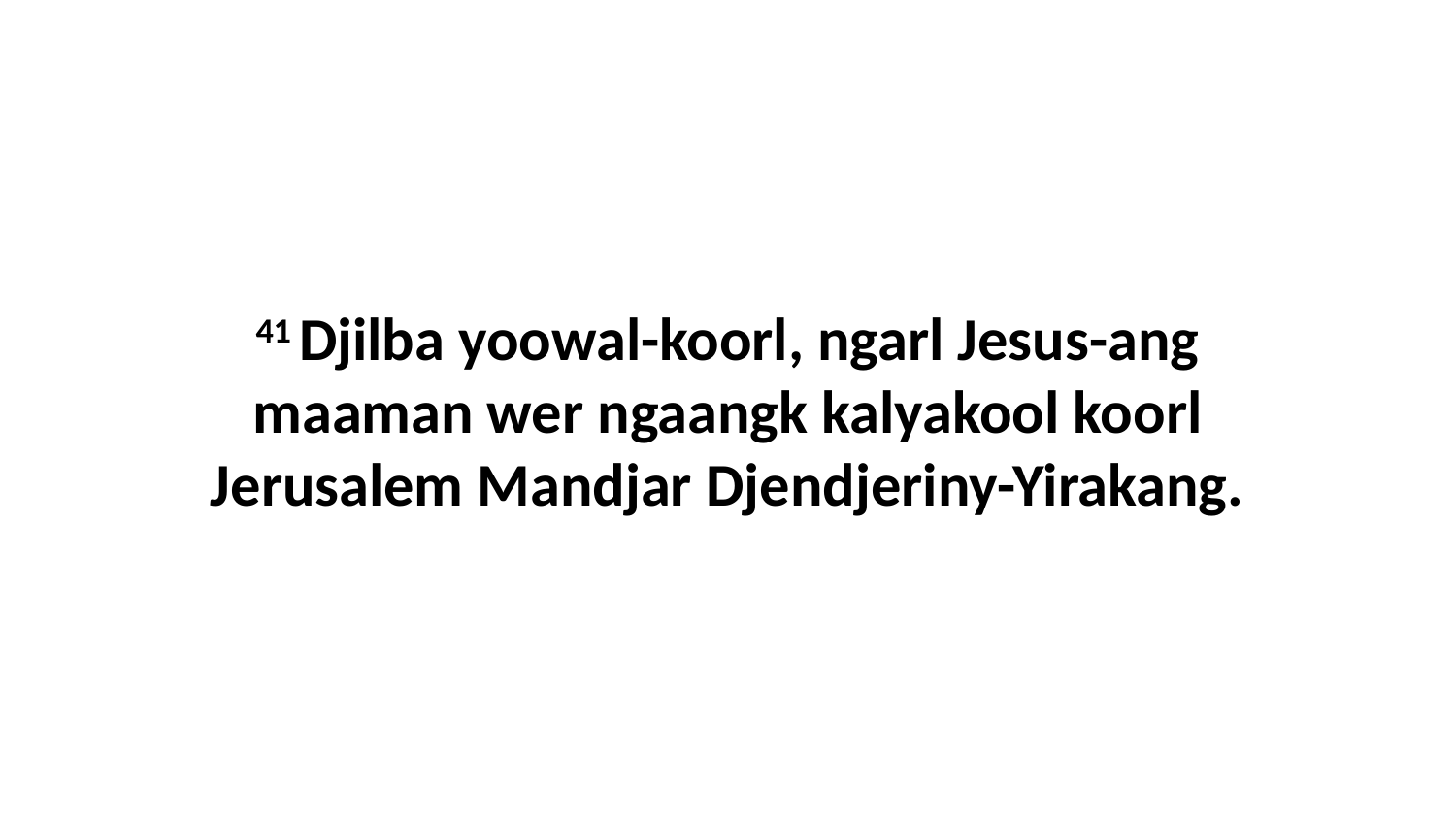

41 Djilba yoowal-koorl, ngarl Jesus-ang maaman wer ngaangk kalyakool koorl Jerusalem Mandjar Djendjeriny-Yirakang.